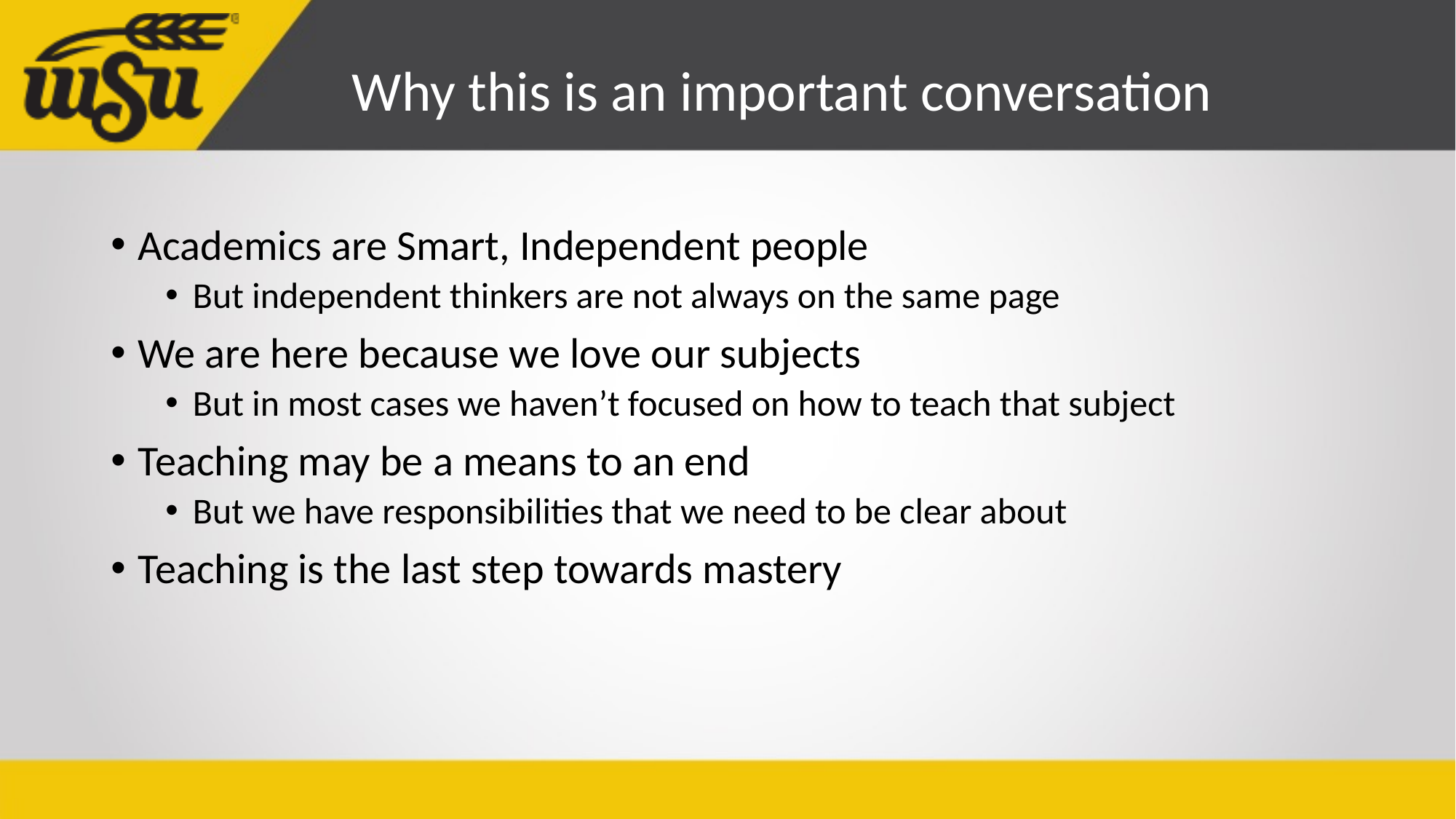

# Why this is an important conversation
Academics are Smart, Independent people
But independent thinkers are not always on the same page
We are here because we love our subjects
But in most cases we haven’t focused on how to teach that subject
Teaching may be a means to an end
But we have responsibilities that we need to be clear about
Teaching is the last step towards mastery